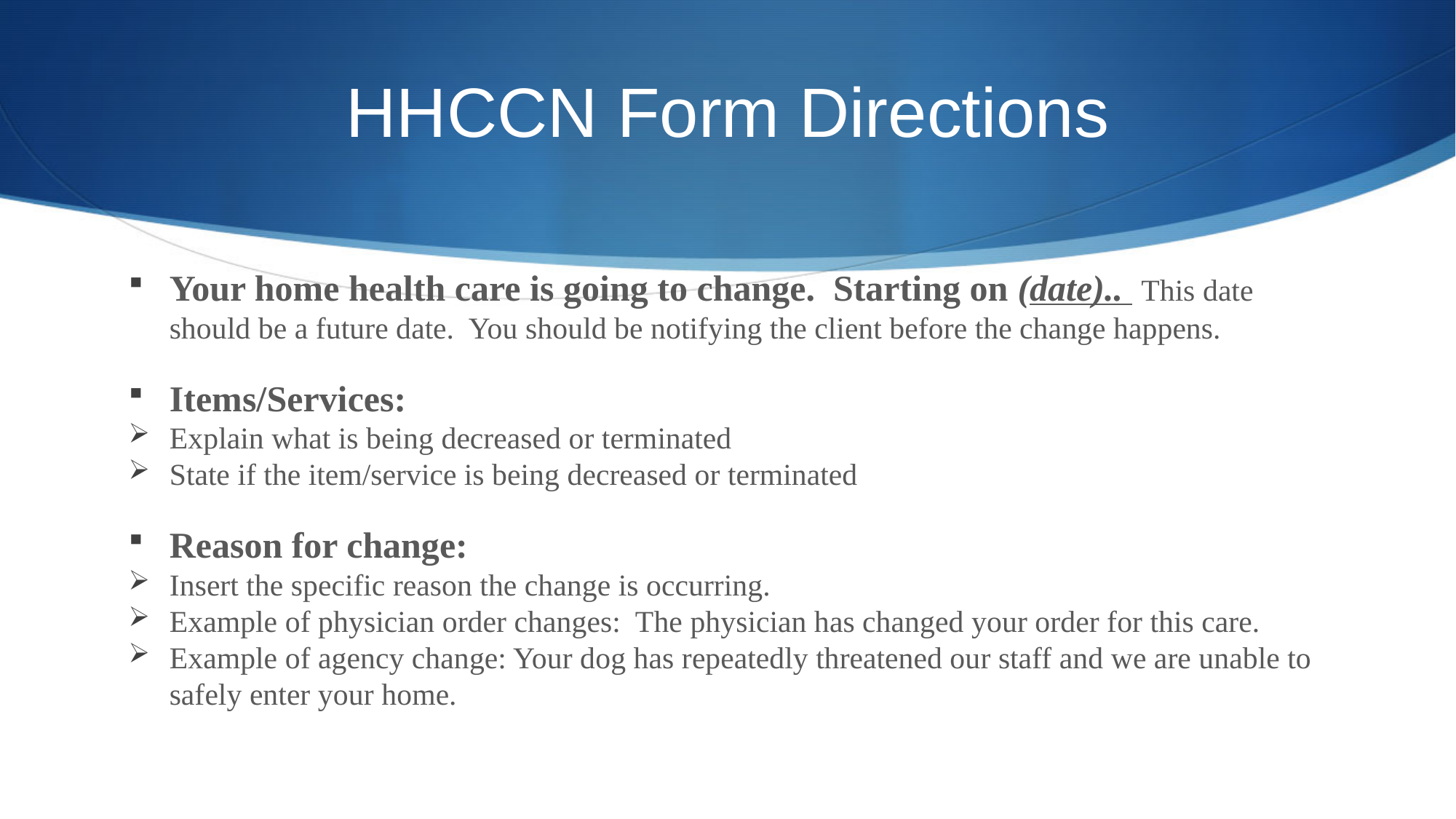

HHCCN Form Directions
Your home health care is going to change.  Starting on (date)..  This date should be a future date.  You should be notifying the client before the change happens.
Items/Services:
Explain what is being decreased or terminated
State if the item/service is being decreased or terminated
Reason for change:
Insert the specific reason the change is occurring.
Example of physician order changes:  The physician has changed your order for this care.
Example of agency change: Your dog has repeatedly threatened our staff and we are unable to safely enter your home.